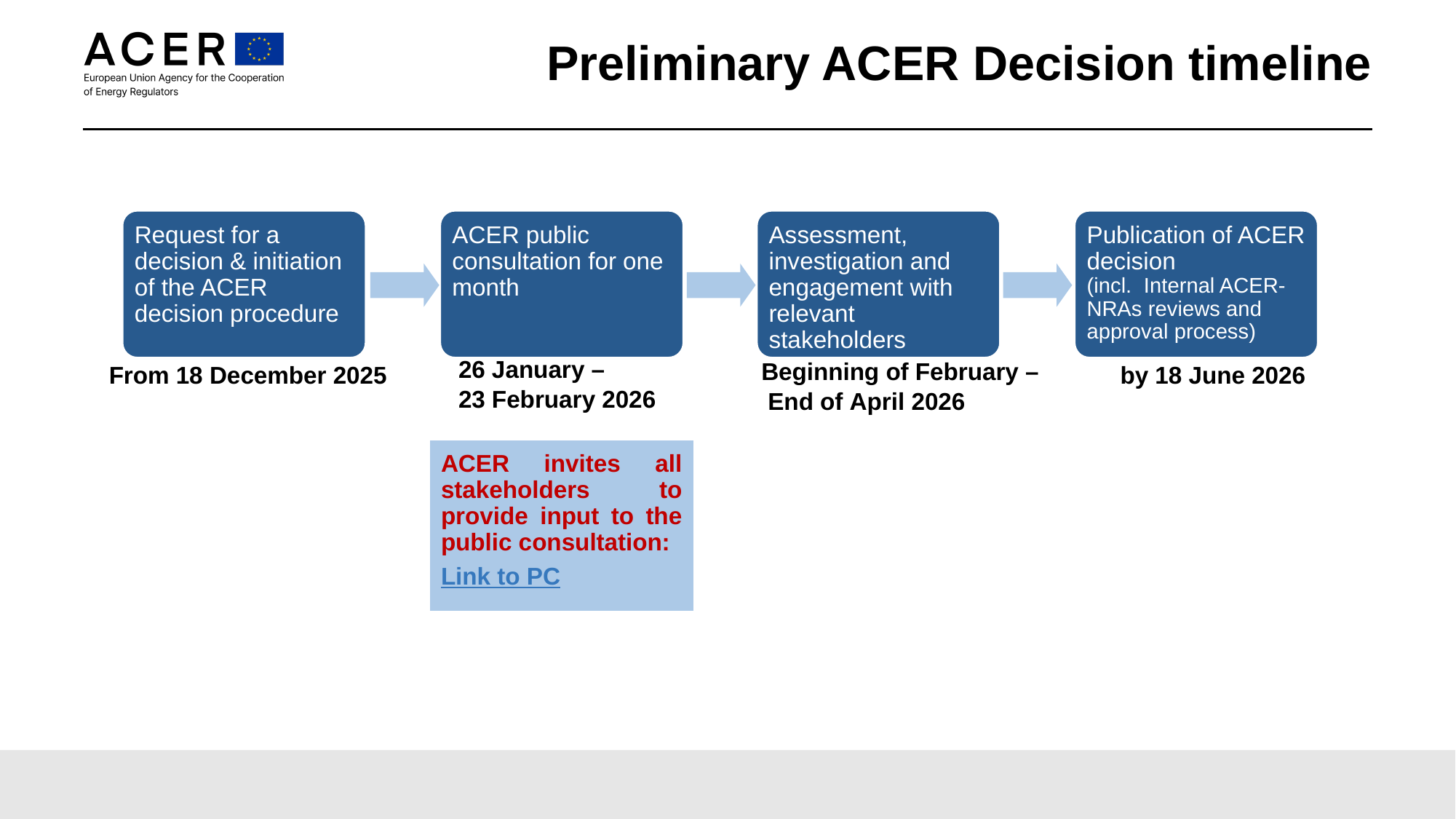

# Preliminary ACER Decision timeline
Request for a decision & initiation of the ACER decision procedure
ACER public consultation for one month
Assessment, investigation and engagement with relevant stakeholders
Publication of ACER decision
(incl.  Internal ACER-NRAs reviews and approval process)

26 January –
23 February 2026
Beginning of February –
 End of April 2026
by 18 June 2026
From 18 December 2025
ACER invites all stakeholders to provide input to the public consultation:
Link to PC
3